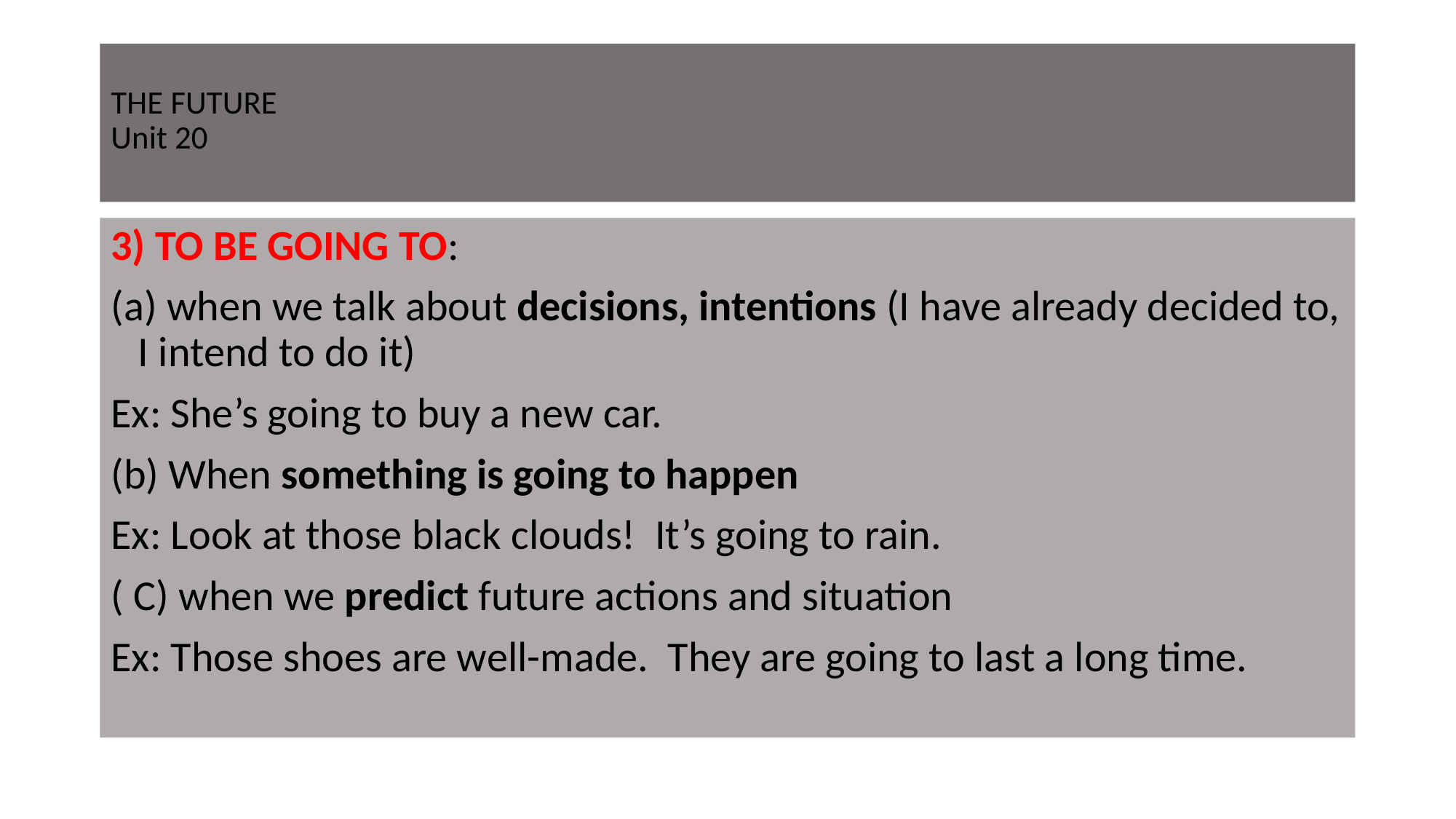

# THE FUTURE Unit 20
3) TO BE GOING TO:
(a) when we talk about decisions, intentions (I have already decided to, I intend to do it)
Ex: She’s going to buy a new car.
(b) When something is going to happen
Ex: Look at those black clouds!  It’s going to rain.
( C) when we predict future actions and situation
Ex: Those shoes are well-made.  They are going to last a long time.